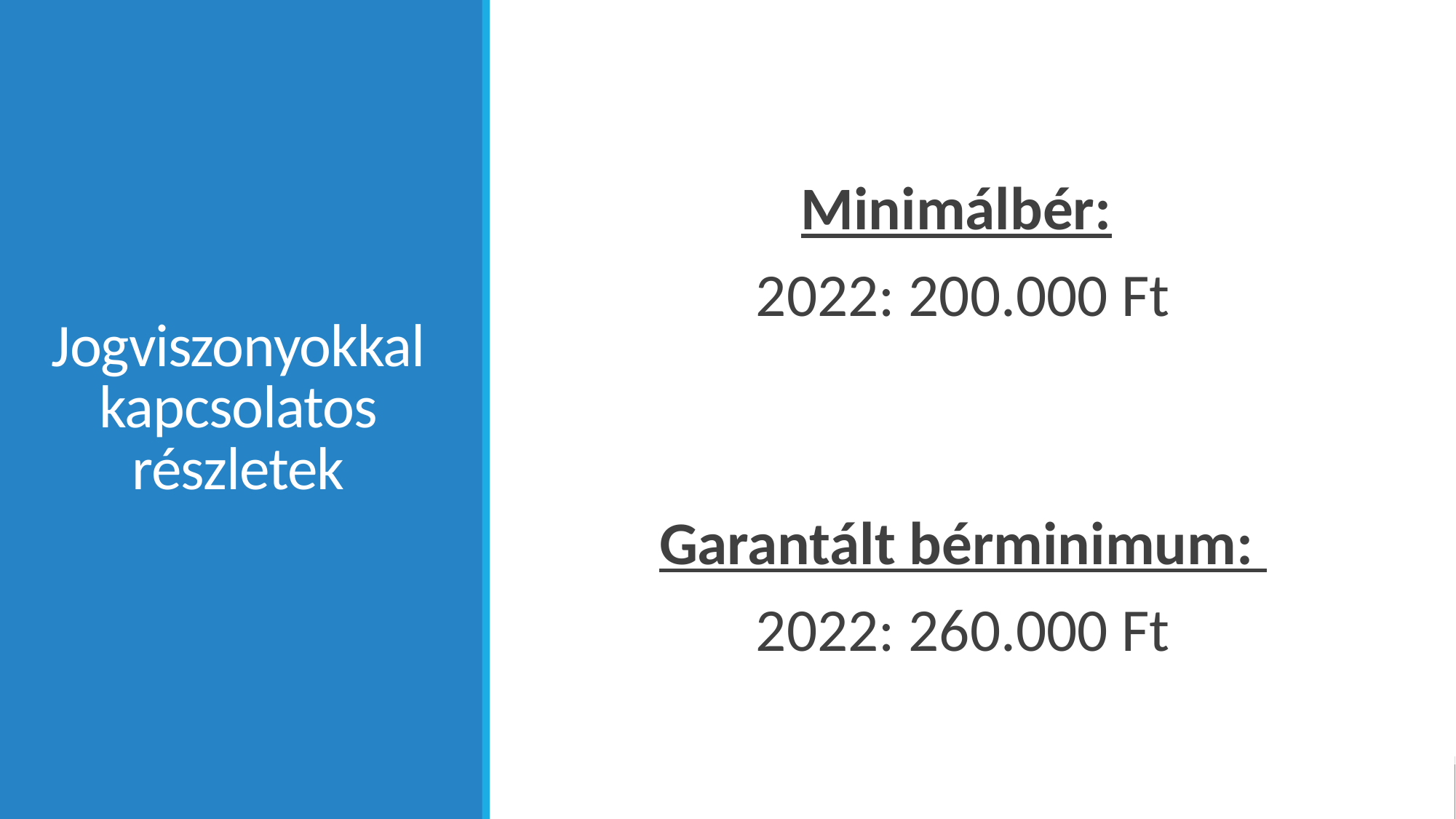

Minimálbér:
2022: 200.000 Ft

Garantált bérminimum:
2022: 260.000 Ft
# Jogviszonyokkal kapcsolatos részletek